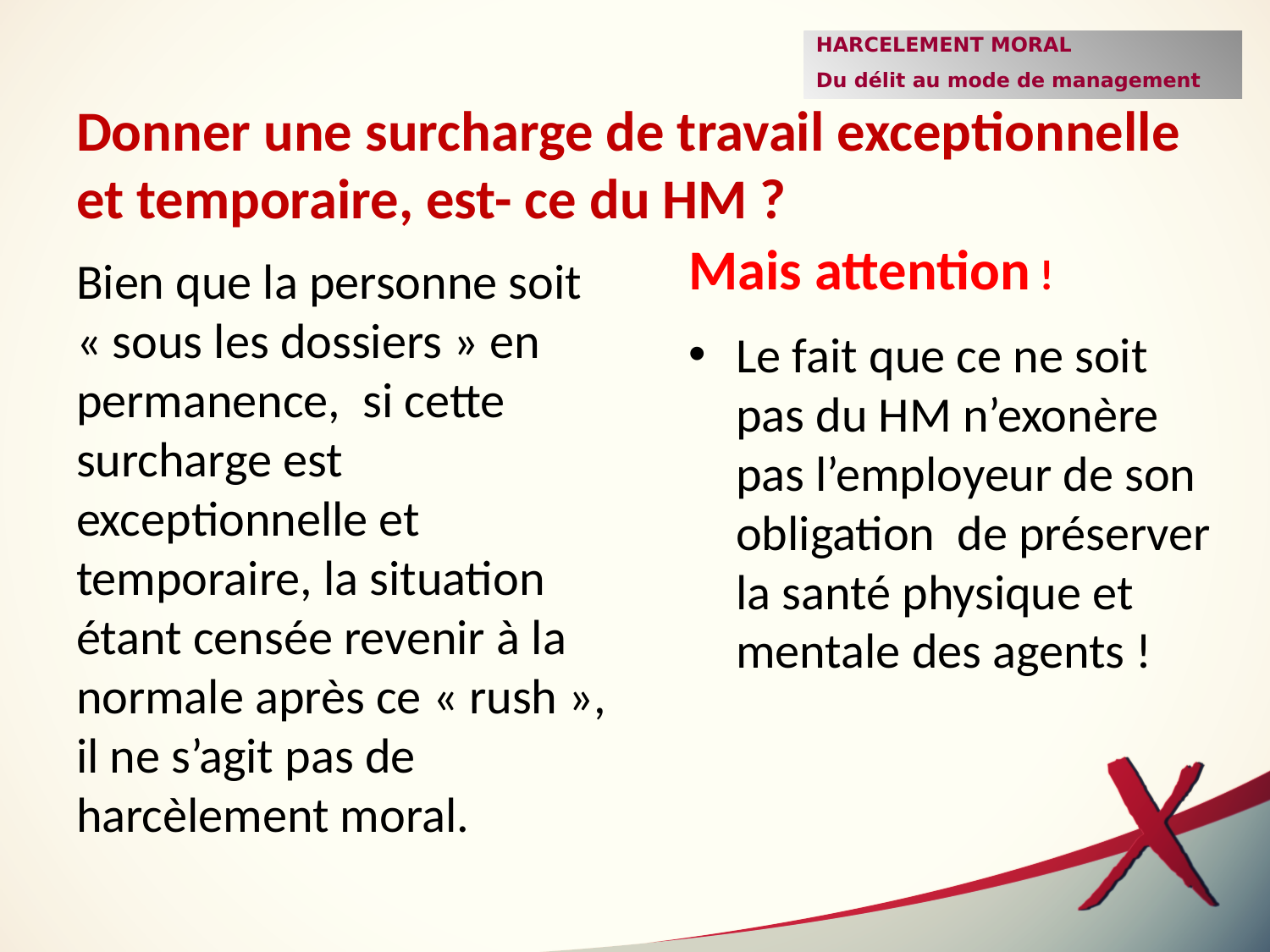

HARCELEMENT MORAL
Du délit au mode de management

# Donner une surcharge de travail exceptionnelle et temporaire, est- ce du HM ?
Mais attention !
Bien que la personne soit « sous les dossiers » en permanence,  si cette surcharge est exceptionnelle et temporaire, la situation étant censée revenir à la normale après ce « rush », il ne s’agit pas de harcèlement moral.

Le fait que ce ne soit pas du HM n’exonère pas l’employeur de son obligation  de préserver la santé physique et mentale des agents !